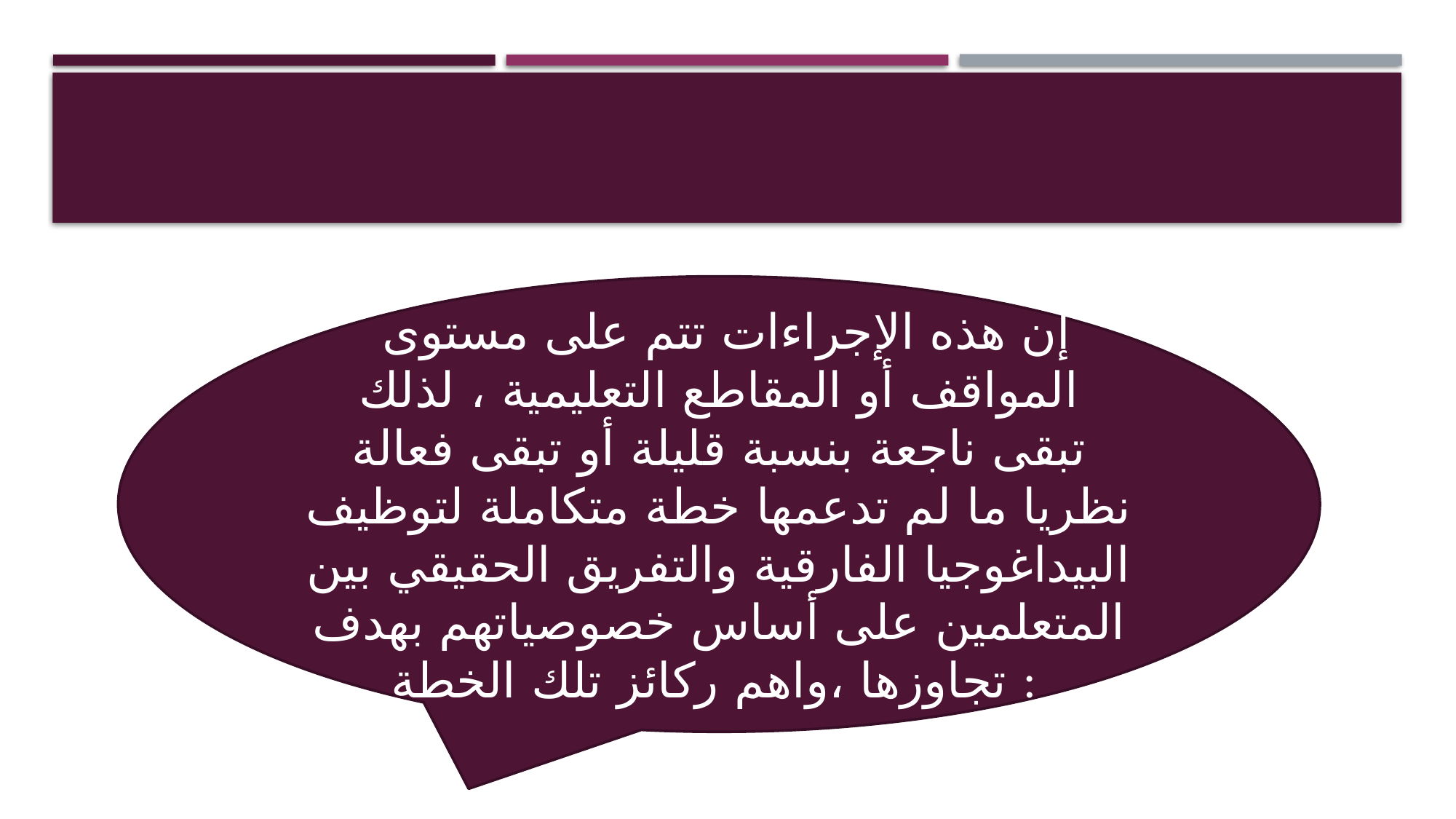

إن هذه الإجراءات تتم على مستوى المواقف أو المقاطع التعليمية ، لذلك تبقى ناجعة بنسبة قليلة أو تبقى فعالة نظريا ما لم تدعمها خطة متكاملة لتوظيف البيداغوجيا الفارقية والتفريق الحقيقي بين المتعلمين على أساس خصوصياتهم بهدف تجاوزها ،واهم ركائز تلك الخطة :